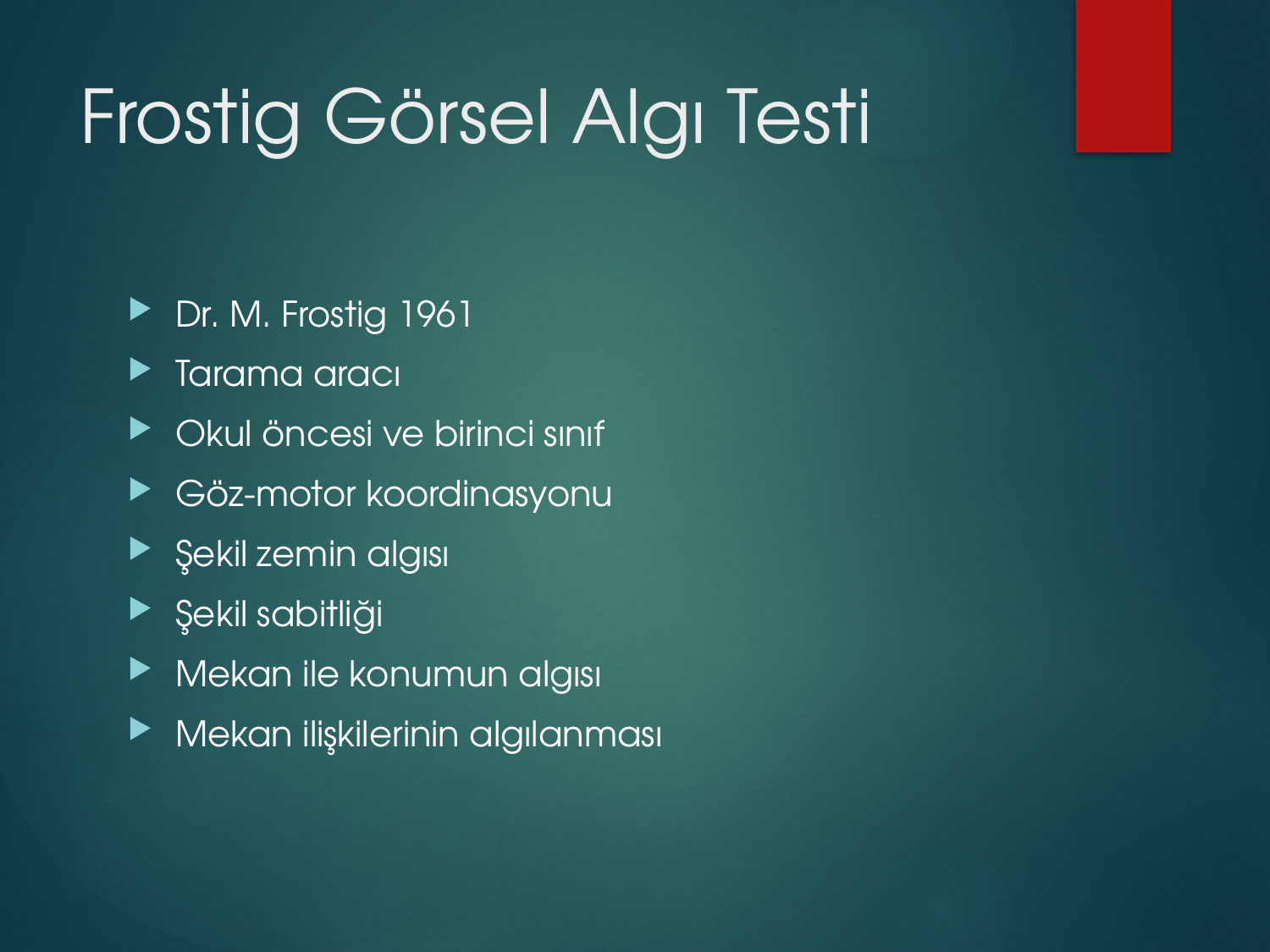

# Frostig Görsel Algı Testi
Dr. M. Frostig 1961
Tarama aracı
Okul öncesi ve birinci sınıf
Göz-motor koordinasyonu
Şekil zemin algısı
Şekil sabitliği
Mekan ile konumun algısı
Mekan ilişkilerinin algılanması